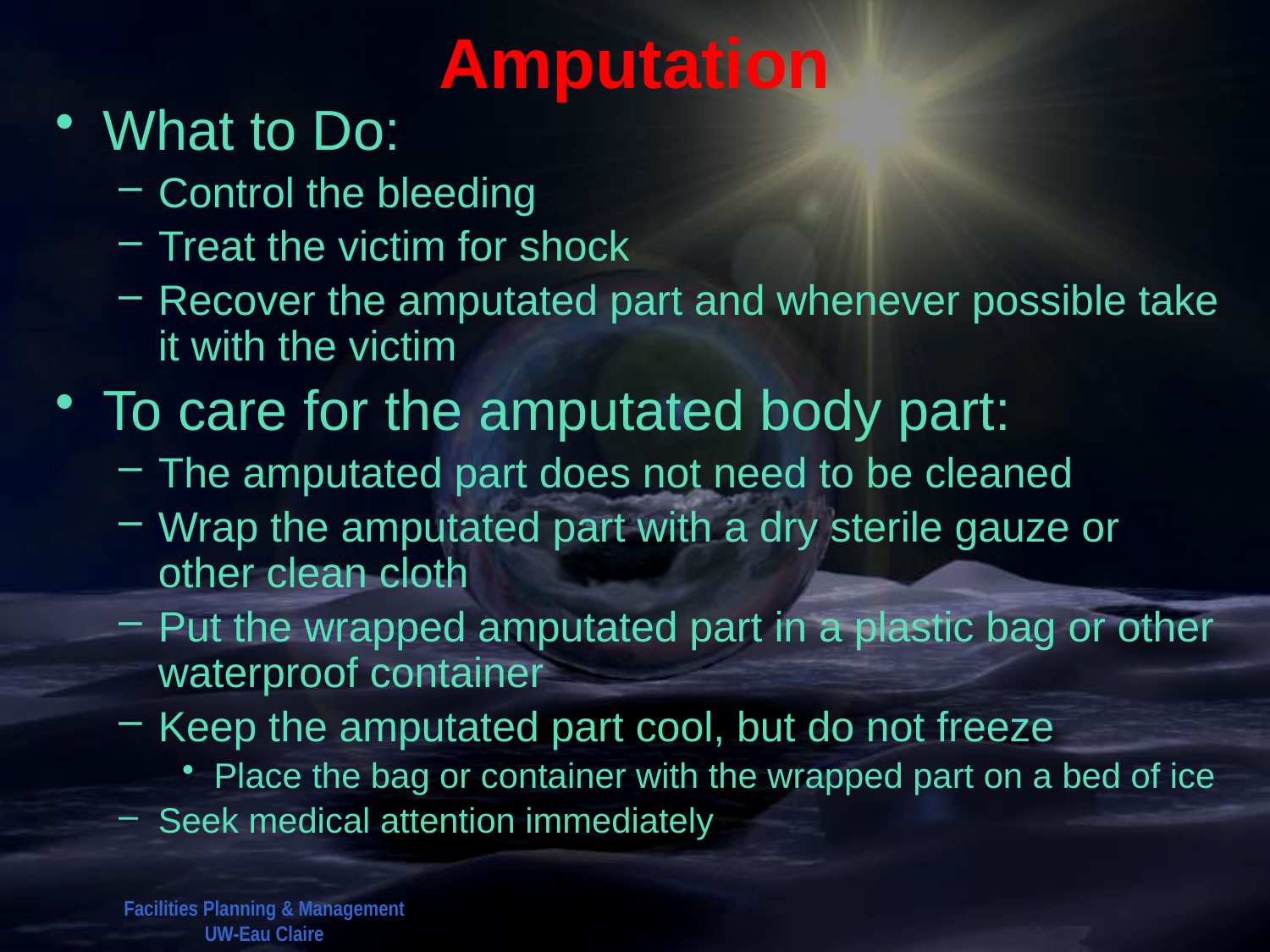

# Amputation
What to Do:
Control the bleeding
Treat the victim for shock
Recover the amputated part and whenever possible take it with the victim
To care for the amputated body part:
The amputated part does not need to be cleaned
Wrap the amputated part with a dry sterile gauze or other clean cloth
Put the wrapped amputated part in a plastic bag or other waterproof container
Keep the amputated part cool, but do not freeze
Place the bag or container with the wrapped part on a bed of ice
Seek medical attention immediately
Facilities Planning & Management
UW-Eau Claire